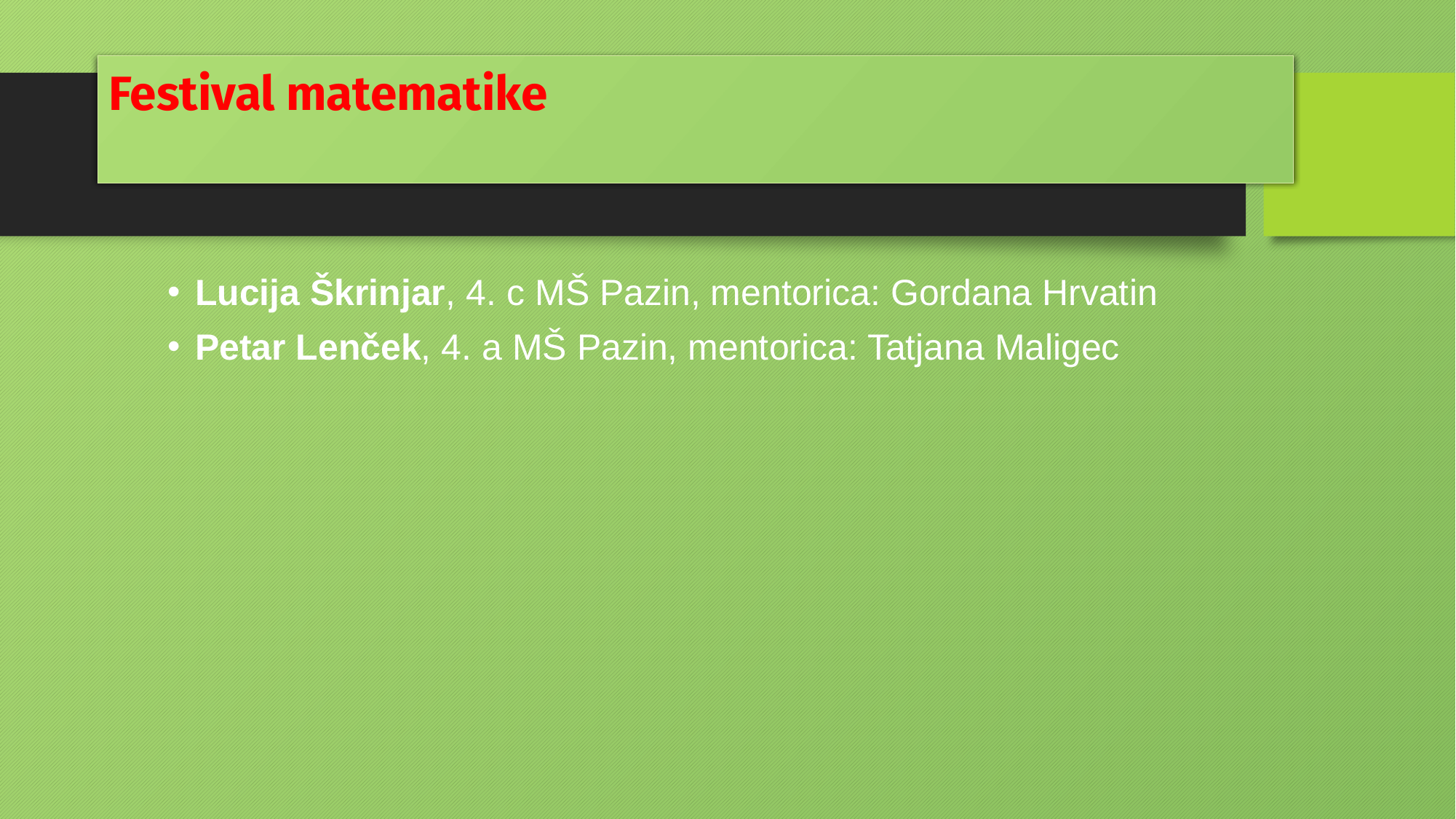

Festival matematike
Lucija Škrinjar, 4. c MŠ Pazin, mentorica: Gordana Hrvatin
Petar Lenček, 4. a MŠ Pazin, mentorica: Tatjana Maligec